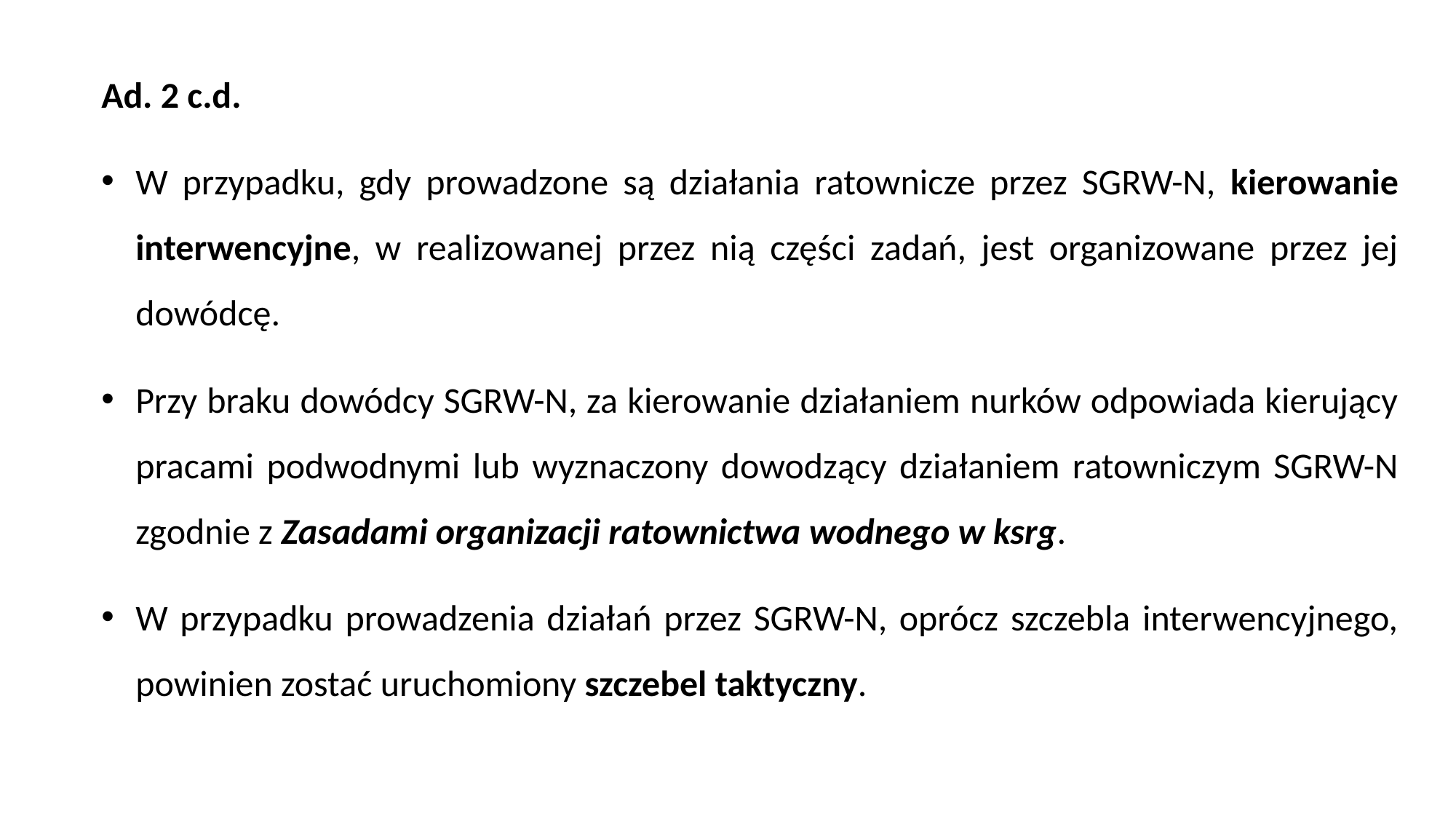

Ad. 2 c.d.
W przypadku, gdy prowadzone są działania ratownicze przez SGRW-N, kierowanie interwencyjne, w realizowanej przez nią części zadań, jest organizowane przez jej dowódcę.
Przy braku dowódcy SGRW-N, za kierowanie działaniem nurków odpowiada kierujący pracami podwodnymi lub wyznaczony dowodzący działaniem ratowniczym SGRW-N zgodnie z Zasadami organizacji ratownictwa wodnego w ksrg.
W przypadku prowadzenia działań przez SGRW-N, oprócz szczebla interwencyjnego, powinien zostać uruchomiony szczebel taktyczny.